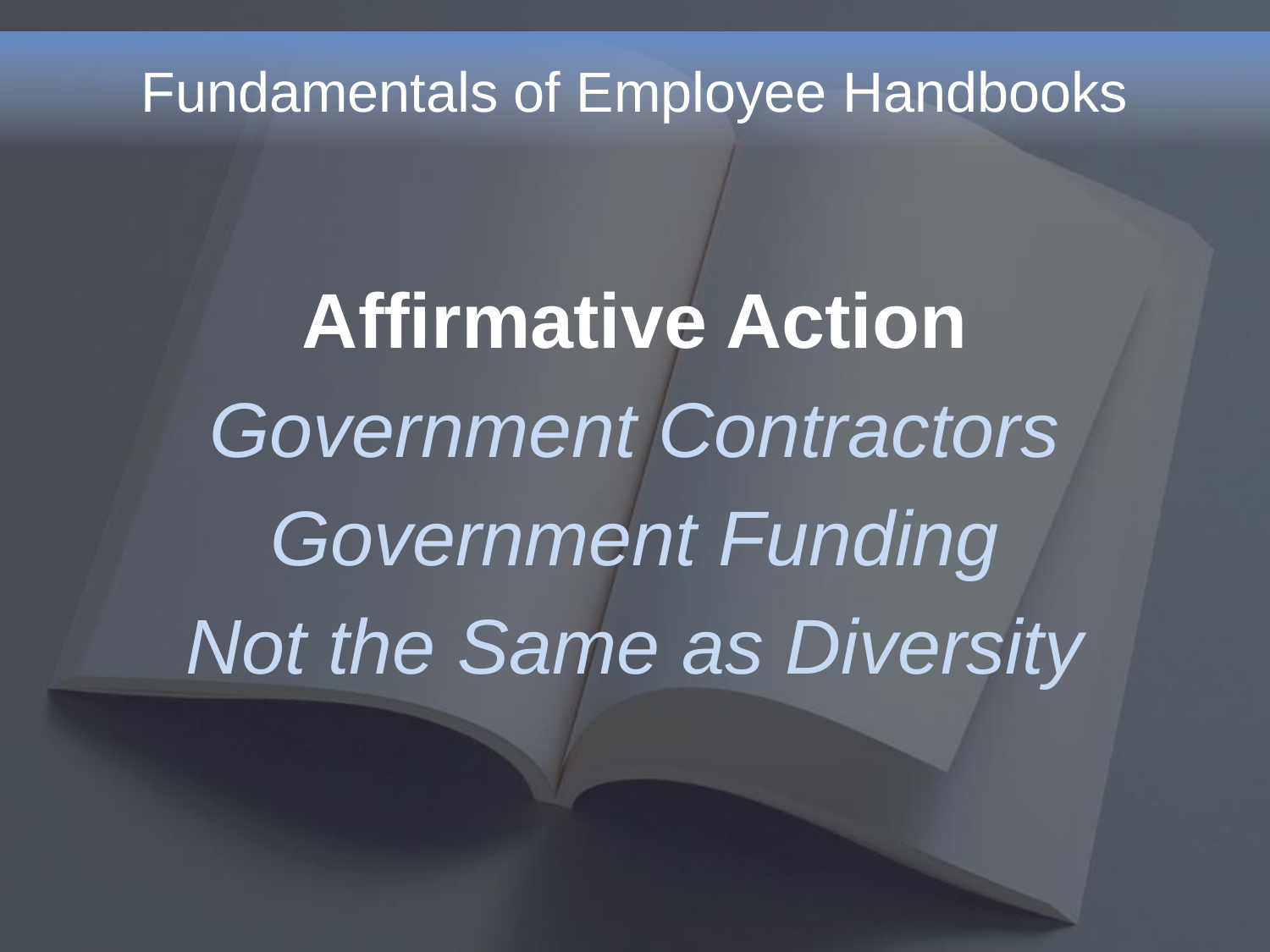

# Fundamentals of Employee Handbooks
Affirmative Action
Government Contractors
Government Funding
Not the Same as Diversity